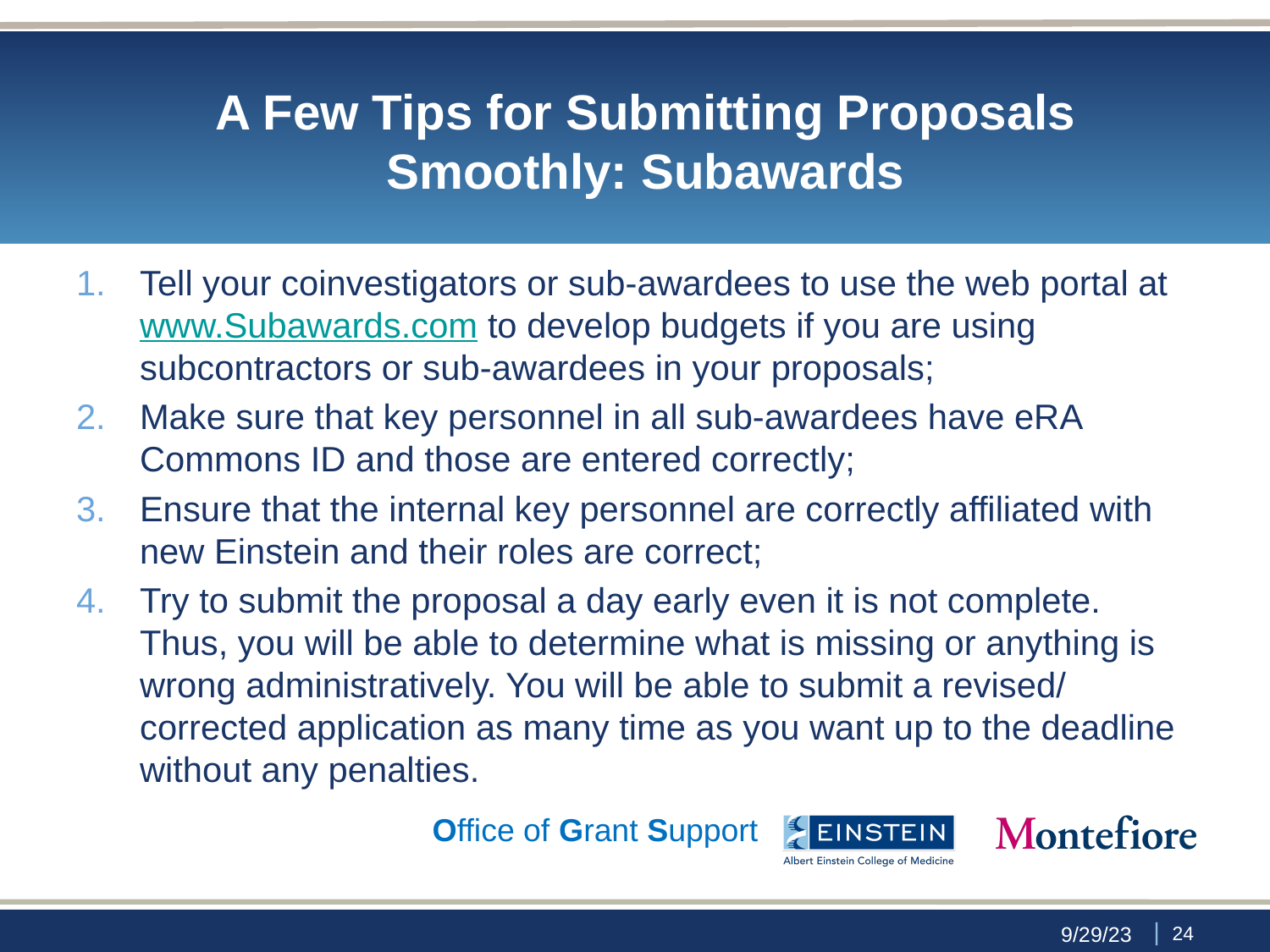

# A Few Tips for Submitting Proposals Smoothly: Subawards
Tell your coinvestigators or sub-awardees to use the web portal at www.Subawards.com to develop budgets if you are using subcontractors or sub-awardees in your proposals;
Make sure that key personnel in all sub-awardees have eRA Commons ID and those are entered correctly;
Ensure that the internal key personnel are correctly affiliated with new Einstein and their roles are correct;
Try to submit the proposal a day early even it is not complete. Thus, you will be able to determine what is missing or anything is wrong administratively. You will be able to submit a revised/ corrected application as many time as you want up to the deadline without any penalties.

Office of Grant Support
  |  24
9/29/23